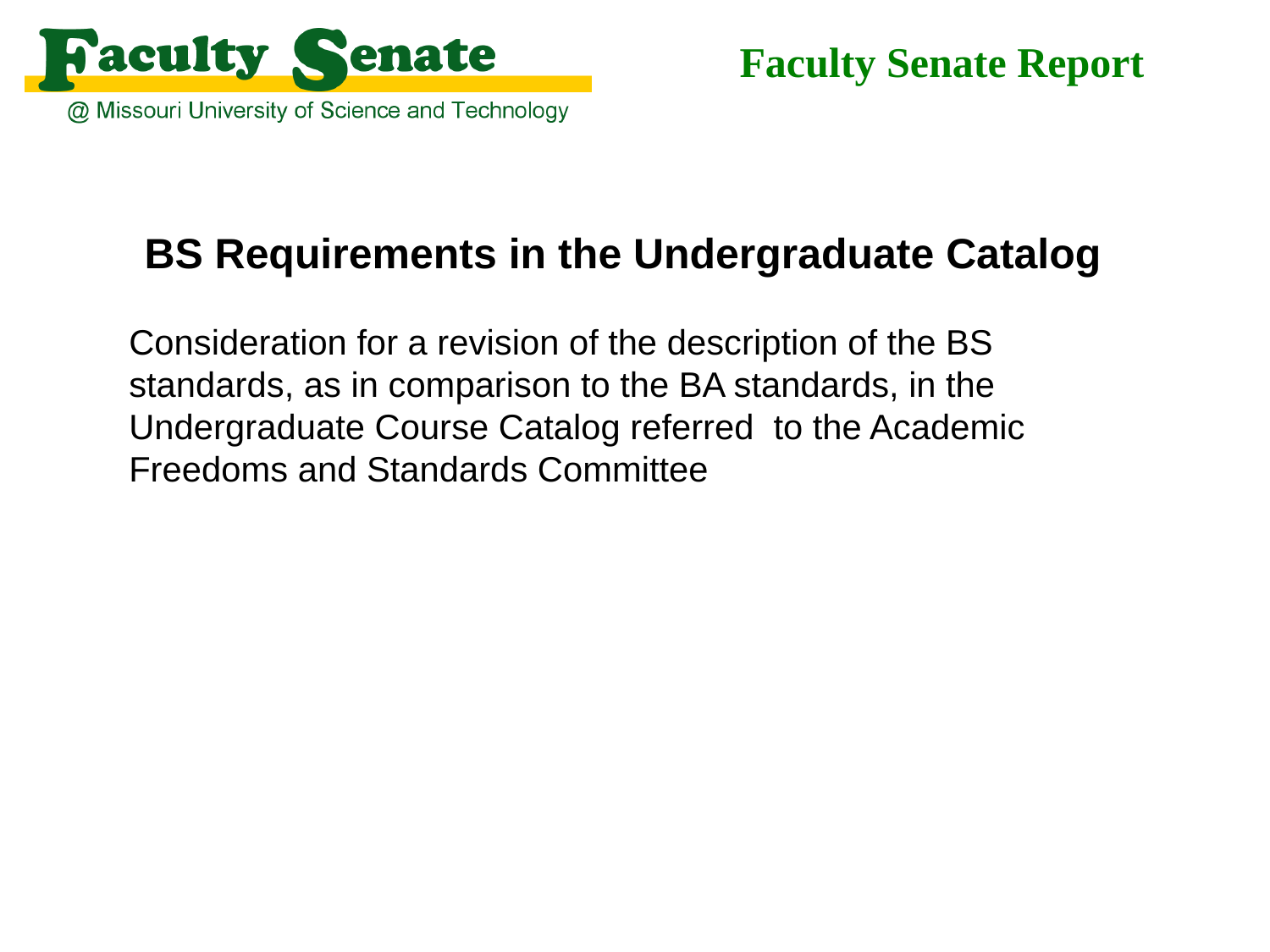

Faculty Senate Report

BS Requirements in the Undergraduate Catalog

Consideration for a revision of the description of the BS standards, as in comparison to the BA standards, in the Undergraduate Course Catalog referred  to the Academic Freedoms and Standards Committee